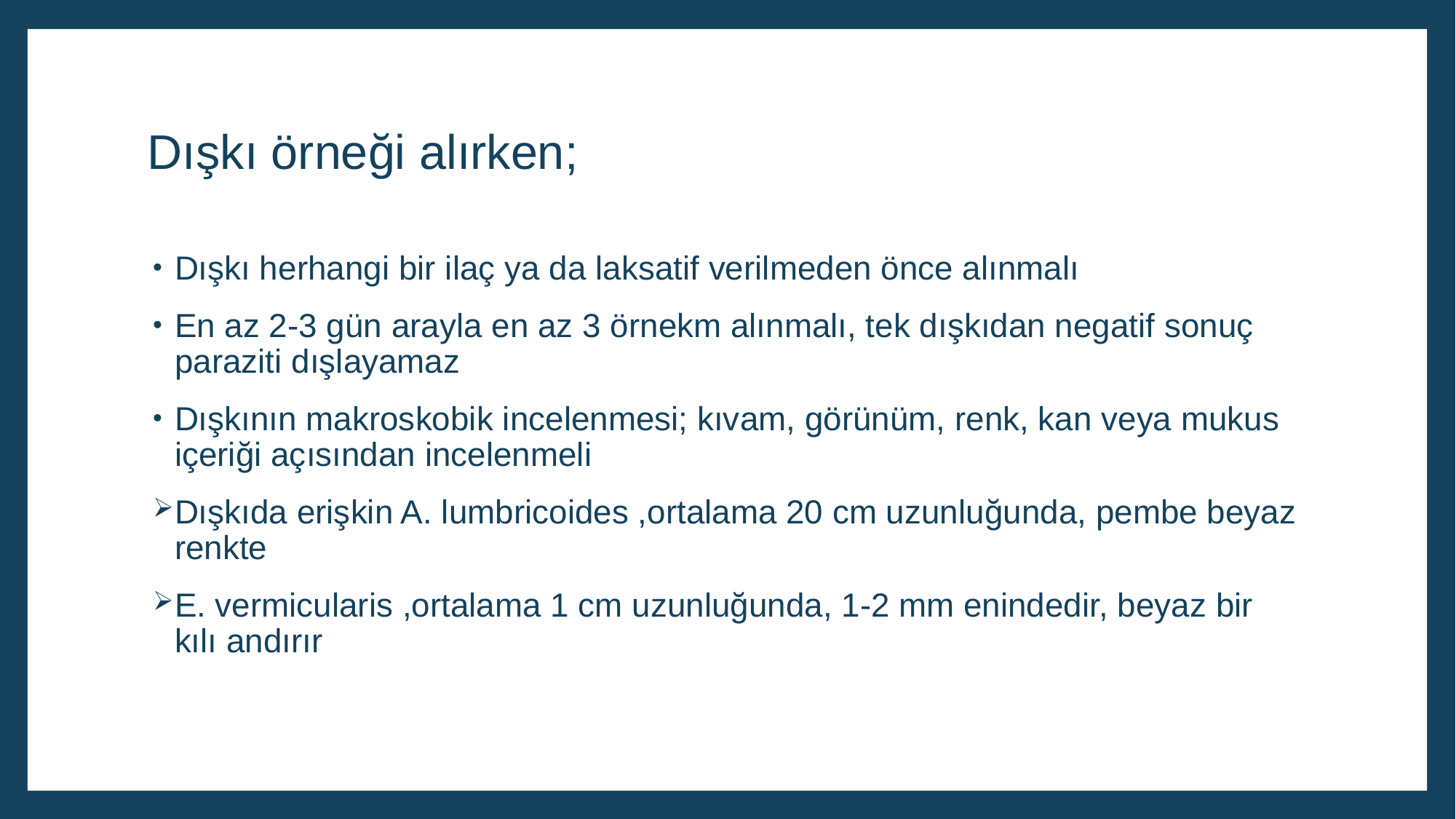

# Dışkı örneği alırken;
Dışkı herhangi bir ilaç ya da laksatif verilmeden önce alınmalı
En az 2-3 gün arayla en az 3 örnekm alınmalı, tek dışkıdan negatif sonuç paraziti dışlayamaz
Dışkının makroskobik incelenmesi; kıvam, görünüm, renk, kan veya mukus içeriği açısından incelenmeli
Dışkıda erişkin A. lumbricoides ,ortalama 20 cm uzunluğunda, pembe beyaz renkte
E. vermicularis ,ortalama 1 cm uzunluğunda, 1-2 mm enindedir, beyaz bir kılı andırır